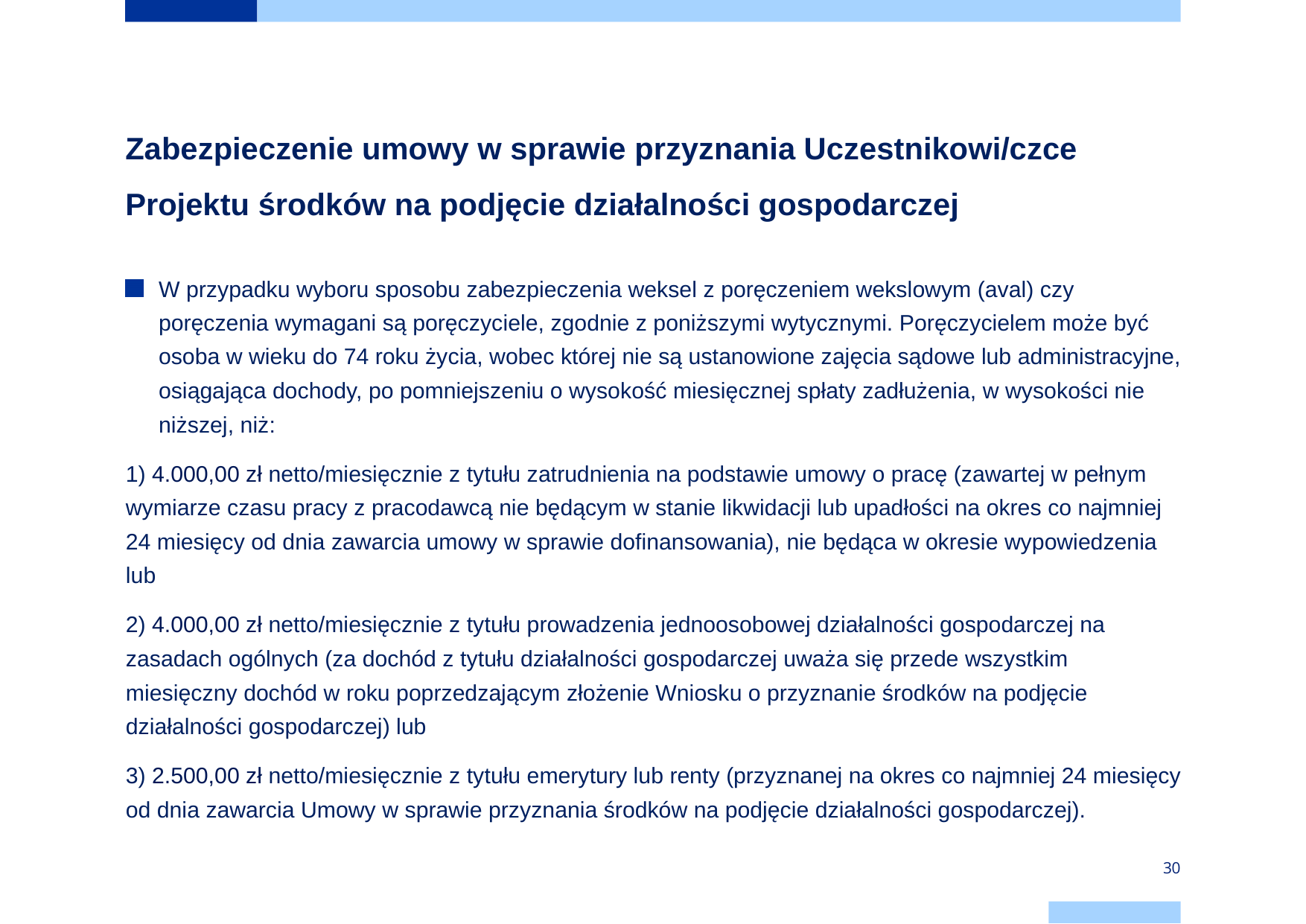

# Zabezpieczenie umowy w sprawie przyznania Uczestnikowi/czce Projektu środków na podjęcie działalności gospodarczej
W przypadku wyboru sposobu zabezpieczenia weksel z poręczeniem wekslowym (aval) czy poręczenia wymagani są poręczyciele, zgodnie z poniższymi wytycznymi. Poręczycielem może być osoba w wieku do 74 roku życia, wobec której nie są ustanowione zajęcia sądowe lub administracyjne, osiągająca dochody, po pomniejszeniu o wysokość miesięcznej spłaty zadłużenia, w wysokości nie niższej, niż:
1) 4.000,00 zł netto/miesięcznie z tytułu zatrudnienia na podstawie umowy o pracę (zawartej w pełnym wymiarze czasu pracy z pracodawcą nie będącym w stanie likwidacji lub upadłości na okres co najmniej 24 miesięcy od dnia zawarcia umowy w sprawie dofinansowania), nie będąca w okresie wypowiedzenia lub
2) 4.000,00 zł netto/miesięcznie z tytułu prowadzenia jednoosobowej działalności gospodarczej na zasadach ogólnych (za dochód z tytułu działalności gospodarczej uważa się przede wszystkim miesięczny dochód w roku poprzedzającym złożenie Wniosku o przyznanie środków na podjęcie działalności gospodarczej) lub
3) 2.500,00 zł netto/miesięcznie z tytułu emerytury lub renty (przyznanej na okres co najmniej 24 miesięcy od dnia zawarcia Umowy w sprawie przyznania środków na podjęcie działalności gospodarczej).

30